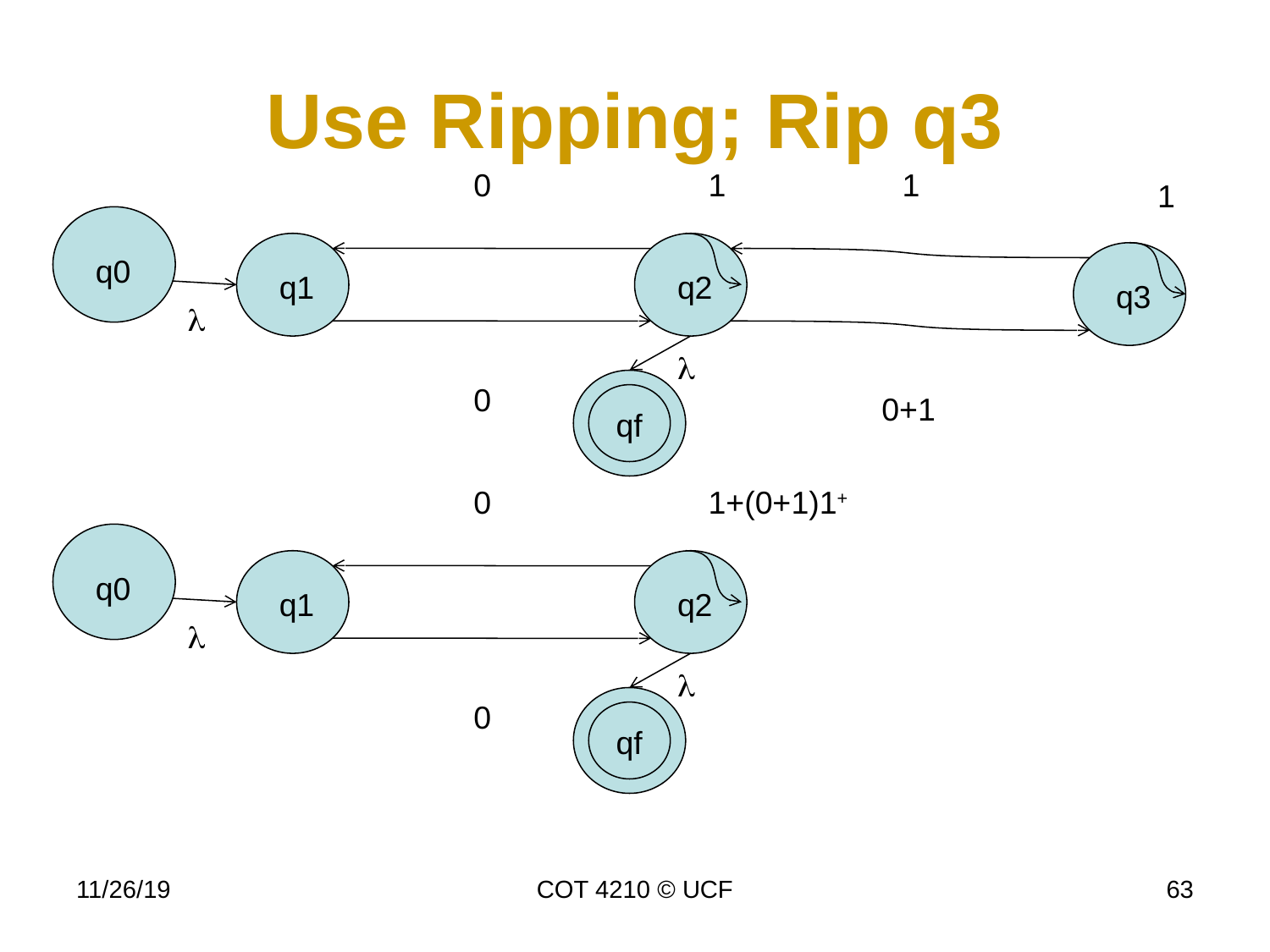

# Use Ripping; Rip q3
0
1
1
1

q1
q2
q3
0
0+1

q0
λ
λ

qf
0
1+(0+1)1+

q1
q2
0

q0
λ
λ

qf
11/26/19
COT 4210 © UCF
63